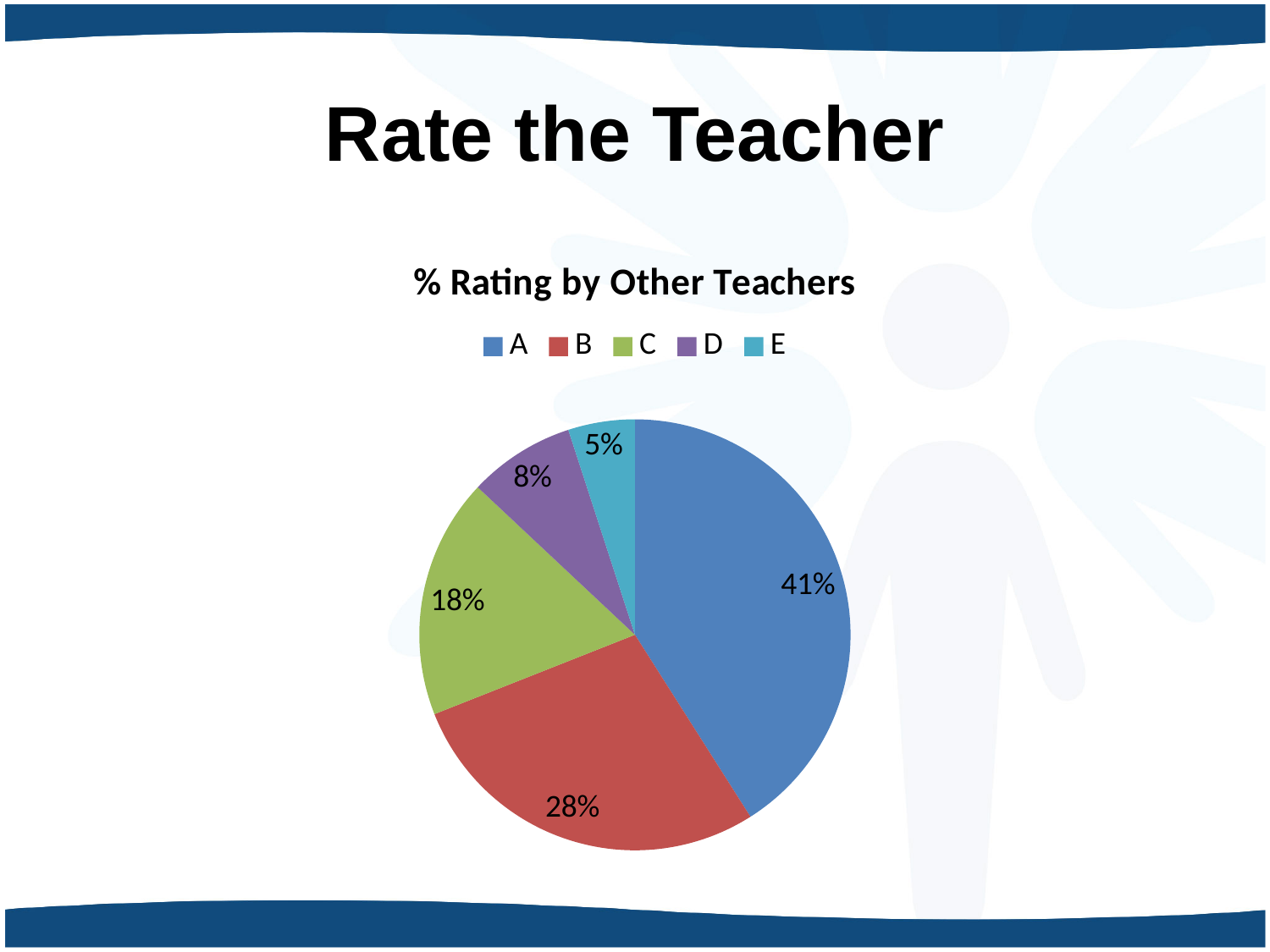

# Rate the Teacher

### Chart:

| Category | % Rating by Other Teachers |
|---|---|
| A | 41.0 |
| B | 28.0 |
| C | 18.0 |
| D | 8.0 |
| E | 5.0 |